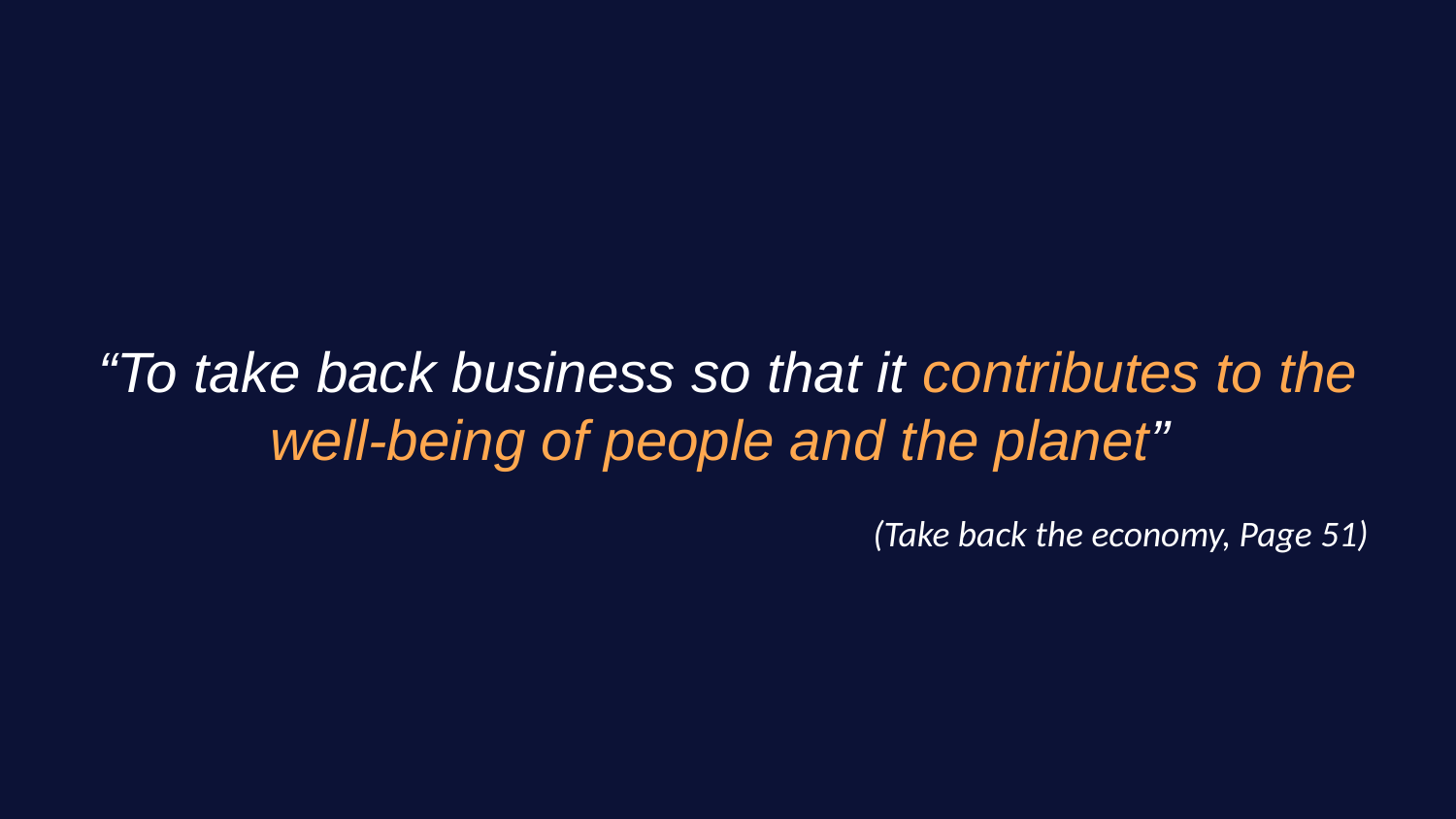

# “To take back business so that it contributes to the well-being of people and the planet”
(Take back the economy, Page 51)